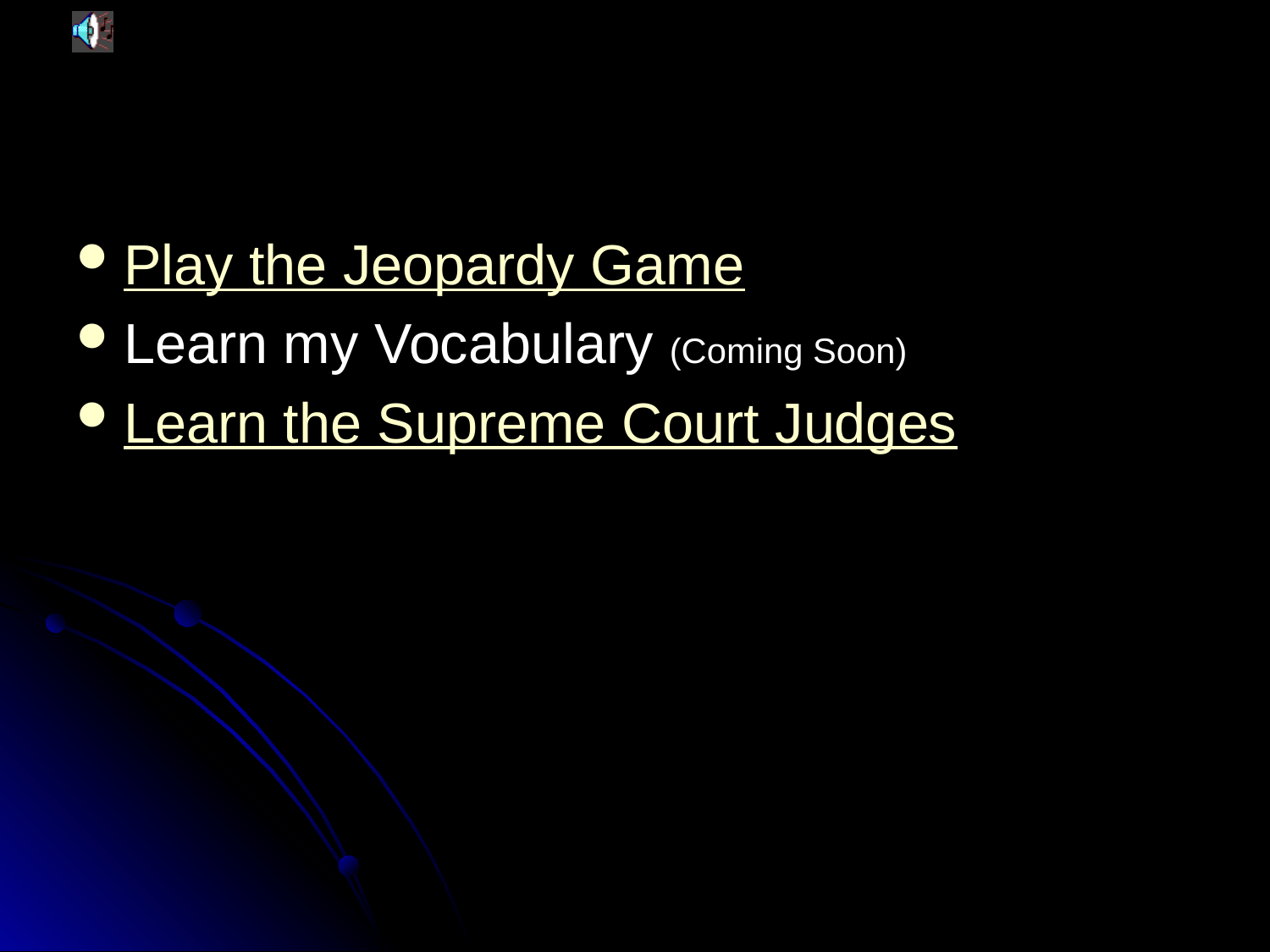

#
Play the Jeopardy Game
Learn my Vocabulary (Coming Soon)
Learn the Supreme Court Judges